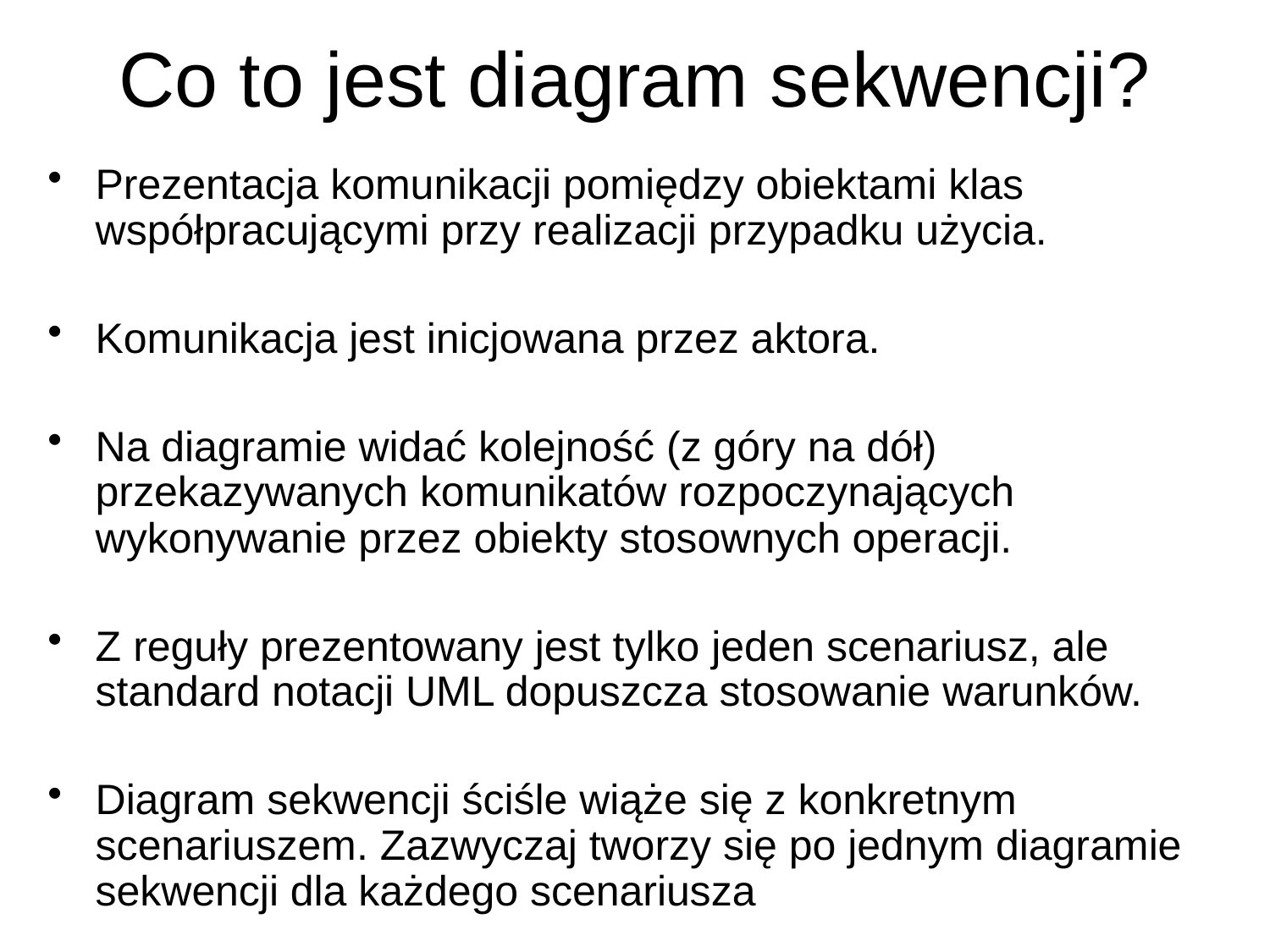

# Co to jest diagram sekwencji?
Prezentacja komunikacji pomiędzy obiektami klas współpracującymi przy realizacji przypadku użycia.

Komunikacja jest inicjowana przez aktora.

Na diagramie widać kolejność (z góry na dół) przekazywanych komunikatów rozpoczynających wykonywanie przez obiekty stosownych operacji.

Z reguły prezentowany jest tylko jeden scenariusz, ale standard notacji UML dopuszcza stosowanie warunków.

Diagram sekwencji ściśle wiąże się z konkretnym scenariuszem. Zazwyczaj tworzy się po jednym diagramie sekwencji dla każdego scenariusza